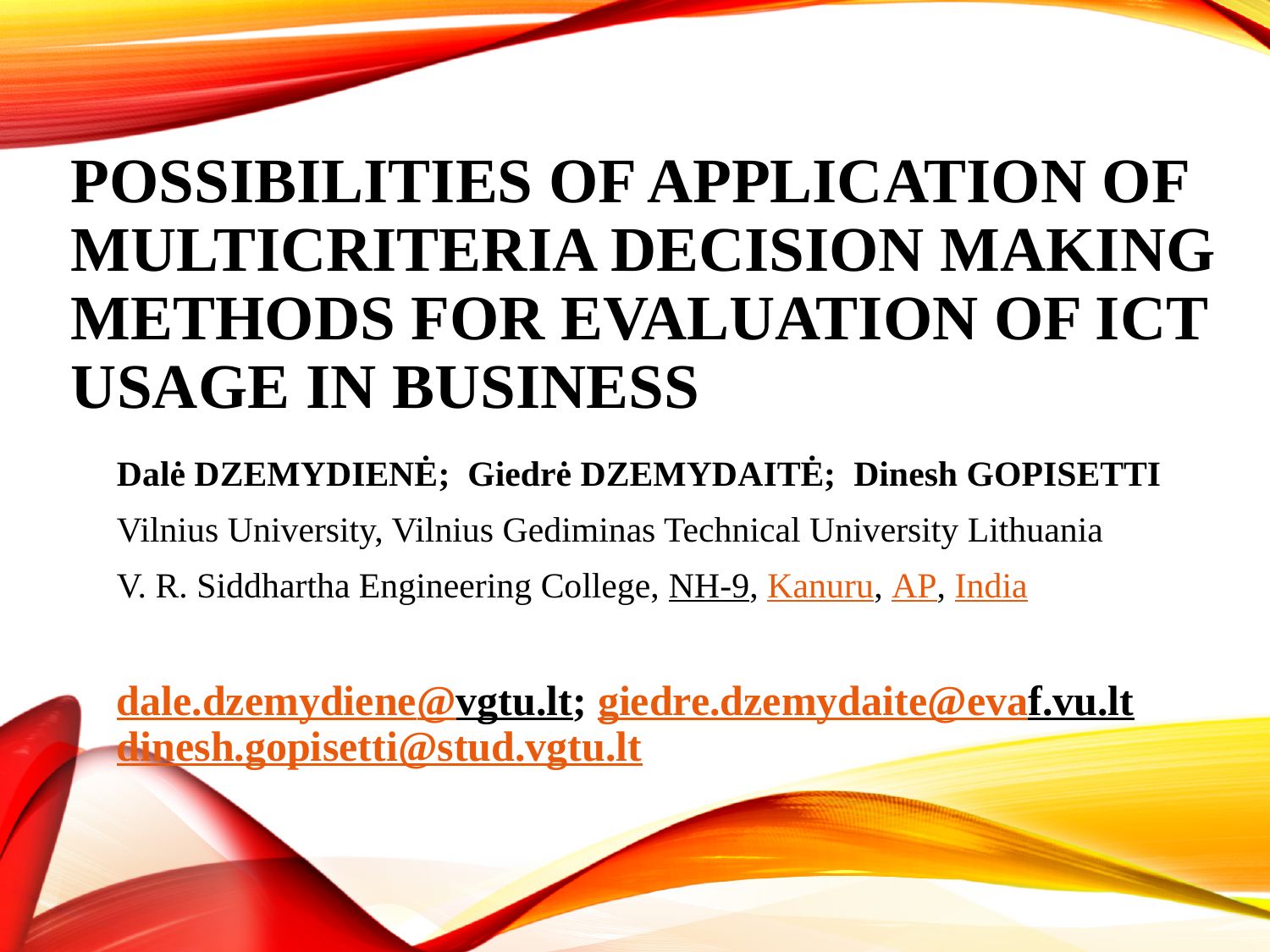

# POSSIBILITIES OF APPLICATION OF MULTICRITERIA DECISION MAKING METHODS FOR EVALUATION OF ICT USAGE IN BUSINESS
Dalė DZEMYDIENĖ;  Giedrė DZEMYDAITĖ;  Dinesh GOPISETTI
Vilnius University, Vilnius Gediminas Technical University Lithuania
V. R. Siddhartha Engineering College, NH-9, Kanuru, AP, India

dale.dzemydiene@vgtu.lt; giedre.dzemydaite@evaf.vu.lt dinesh.gopisetti@stud.vgtu.lt